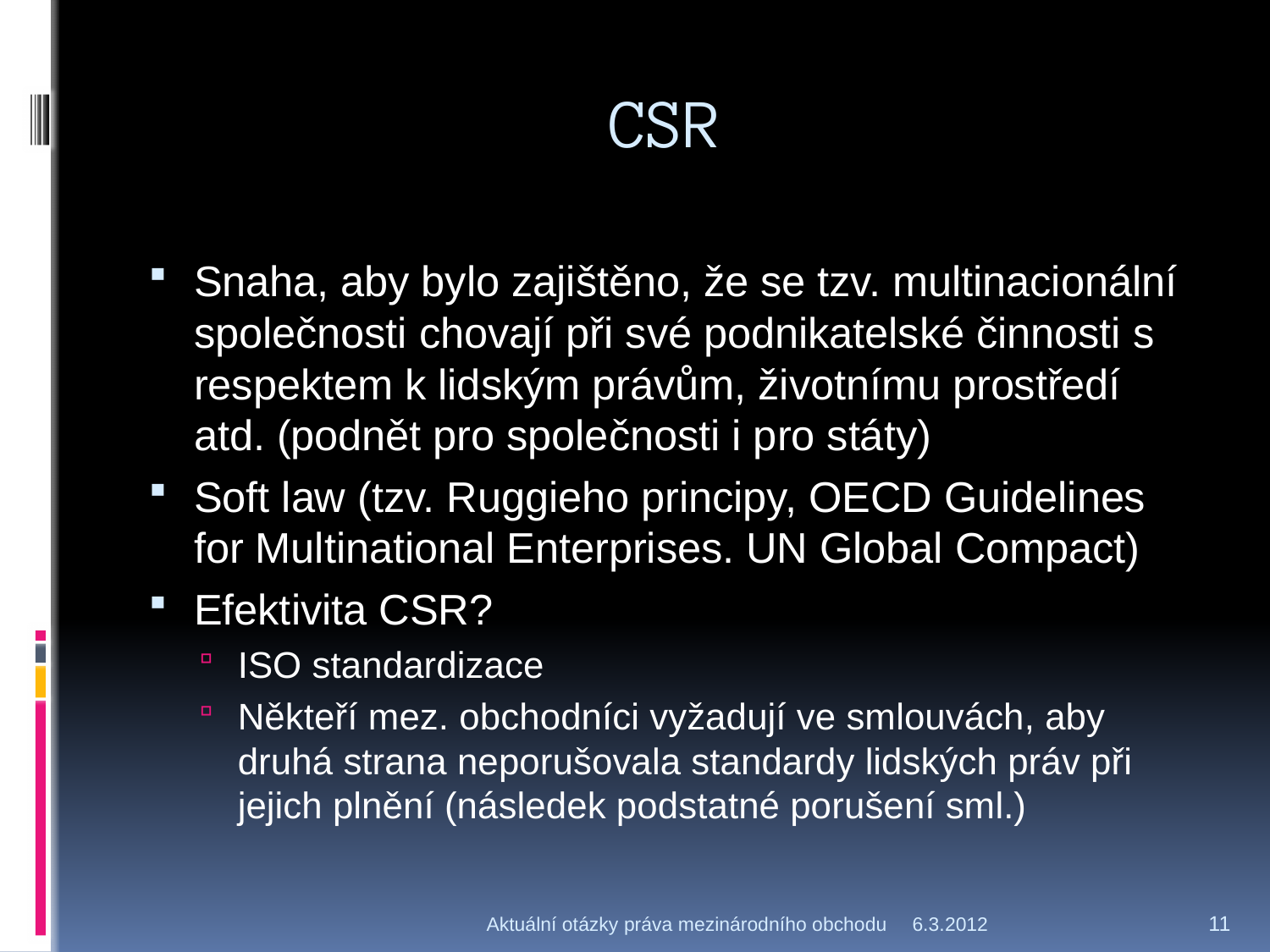

# CSR
Snaha, aby bylo zajištěno, že se tzv. multinacionální společnosti chovají při své podnikatelské činnosti s respektem k lidským právům, životnímu prostředí atd. (podnět pro společnosti i pro státy)
Soft law (tzv. Ruggieho principy, OECD Guidelines for Multinational Enterprises. UN Global Compact)
Efektivita CSR?
ISO standardizace
Někteří mez. obchodníci vyžadují ve smlouvách, aby druhá strana neporušovala standardy lidských práv při jejich plnění (následek podstatné porušení sml.)
Aktuální otázky práva mezinárodního obchodu
6.3.2012
11